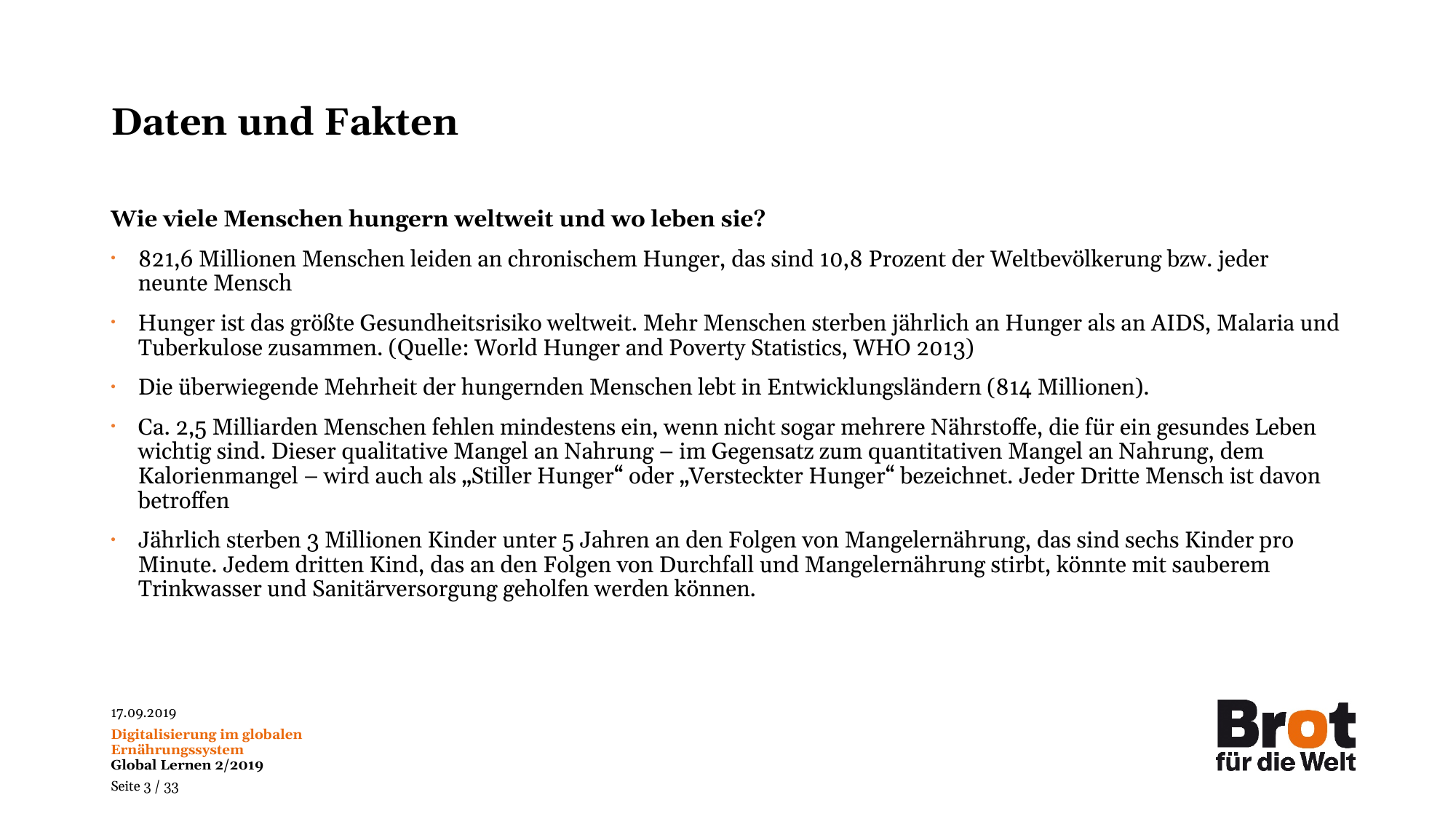

# Daten und Fakten
Wie viele Menschen hungern weltweit und wo leben sie?
821,6 Millionen Menschen leiden an chronischem Hunger, das sind 10,8 Prozent der Weltbevölkerung bzw. jeder neunte Mensch
Hunger ist das größte Gesundheitsrisiko weltweit. Mehr Menschen sterben jährlich an Hunger als an AIDS, Malaria und Tuberkulose zusammen. (Quelle: World Hunger and Poverty Statistics, WHO 2013)
Die überwiegende Mehrheit der hungernden Menschen lebt in Entwicklungsländern (814 Millionen).
Ca. 2,5 Milliarden Menschen fehlen mindestens ein, wenn nicht sogar mehrere Nährstoffe, die für ein gesundes Leben wichtig sind. Dieser qualitative Mangel an Nahrung – im Gegensatz zum quantitativen Mangel an Nahrung, dem Kalorienmangel – wird auch als „Stiller Hunger“ oder „Versteckter Hunger“ bezeichnet. Jeder Dritte Mensch ist davon betroffen
Jährlich sterben 3 Millionen Kinder unter 5 Jahren an den Folgen von Mangelernährung, das sind sechs Kinder pro Minute. Jedem dritten Kind, das an den Folgen von Durchfall und Mangelernährung stirbt, könnte mit sauberem Trinkwasser und Sanitärversorgung geholfen werden können.